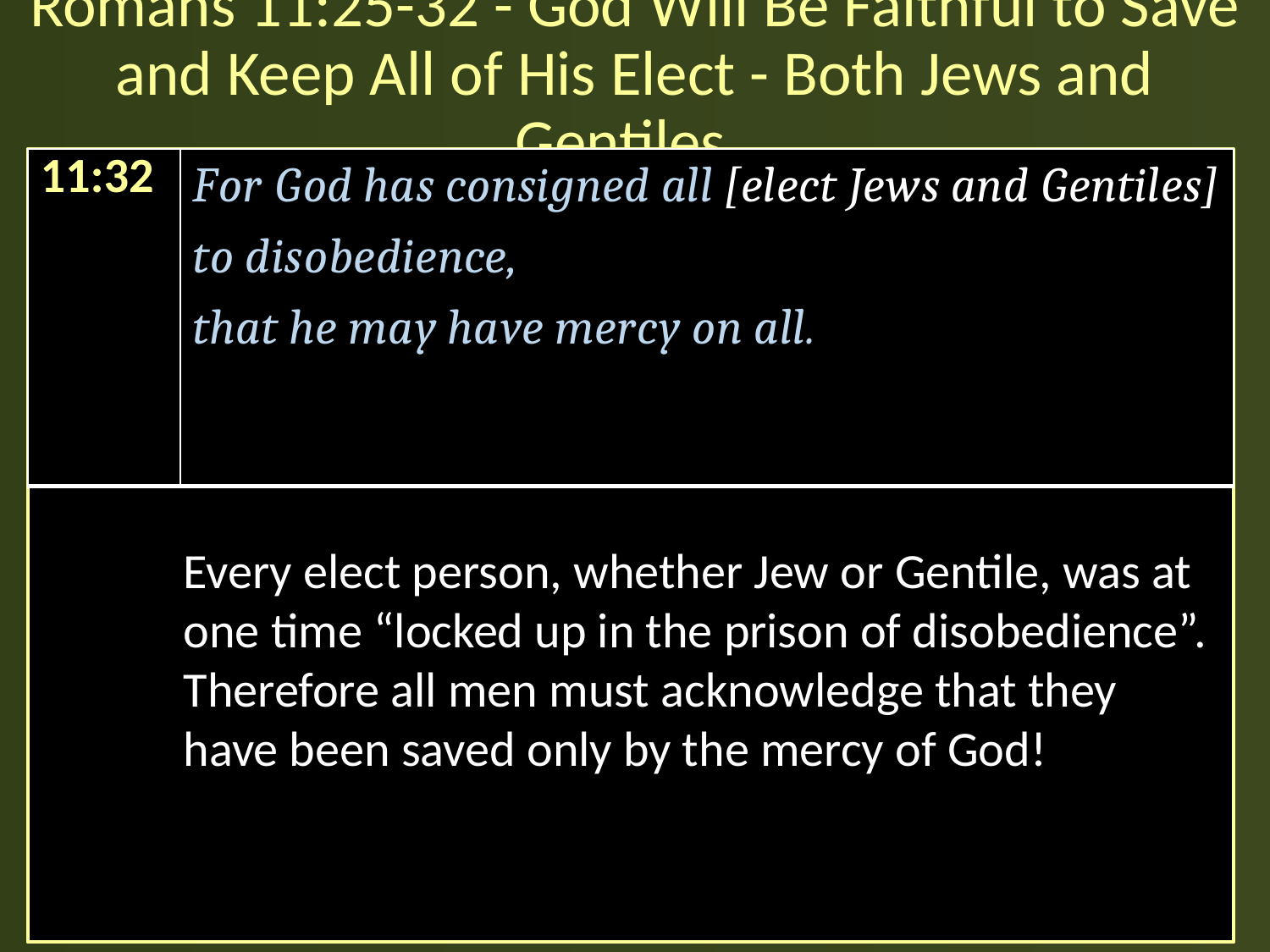

# Romans 11:25-32 - God Will Be Faithful to Save and Keep All of His Elect - Both Jews and Gentiles
| 11:32 | For God has consigned all [elect Jews and Gentiles] to disobedience, that he may have mercy on all. |
| --- | --- |

Every elect person, whether Jew or Gentile, was at one time “locked up in the prison of disobedience”. Therefore all men must acknowledge that they have been saved only by the mercy of God!